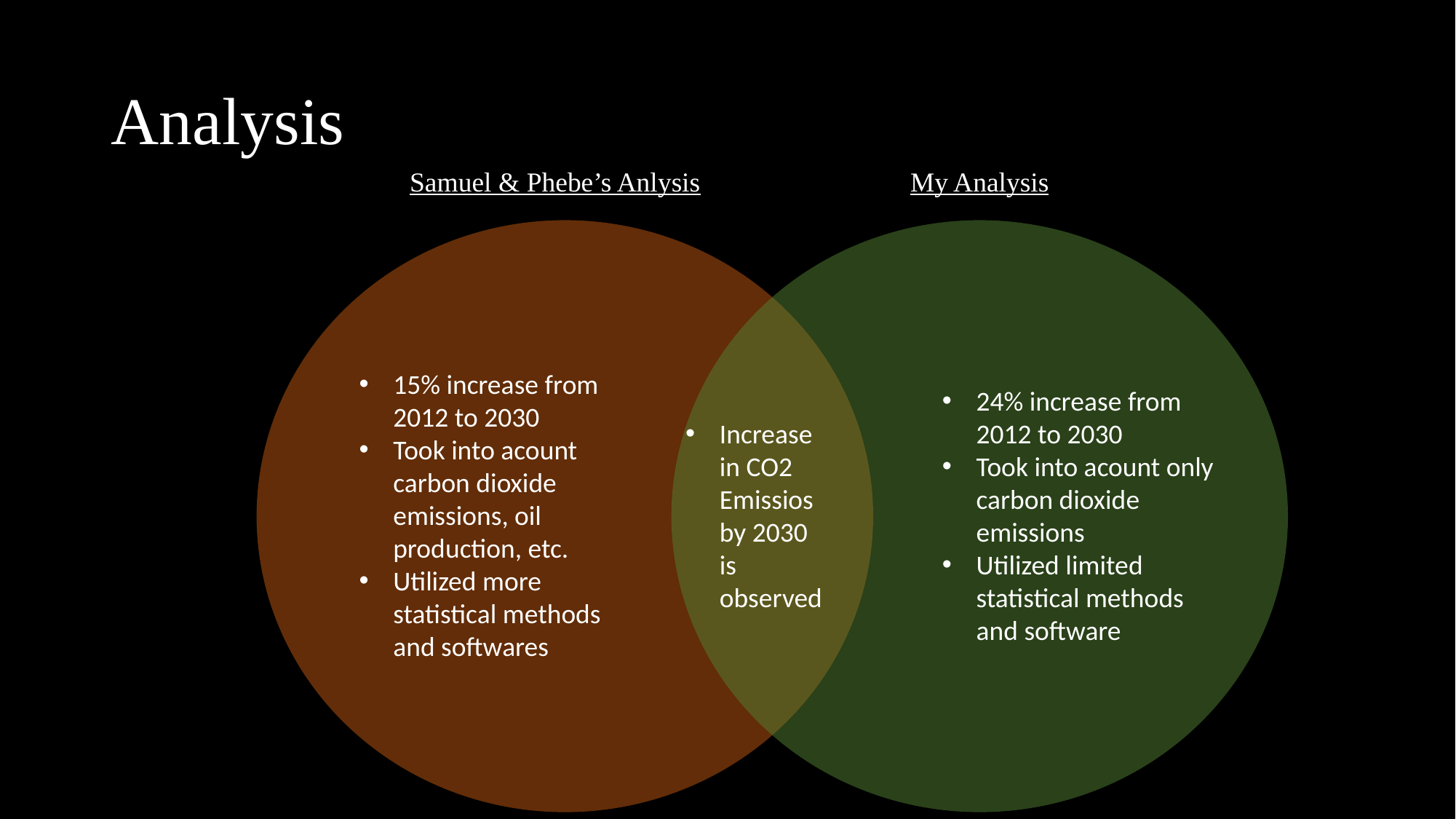

# Analysis
Samuel & Phebe’s Anlysis
My Analysis

15% increase from 2012 to 2030
Took into acount carbon dioxide emissions, oil production, etc.
Utilized more statistical methods and softwares
24% increase from 2012 to 2030
Took into acount only carbon dioxide emissions
Utilized limited statistical methods and software
Increase in CO2 Emissios by 2030 is observed